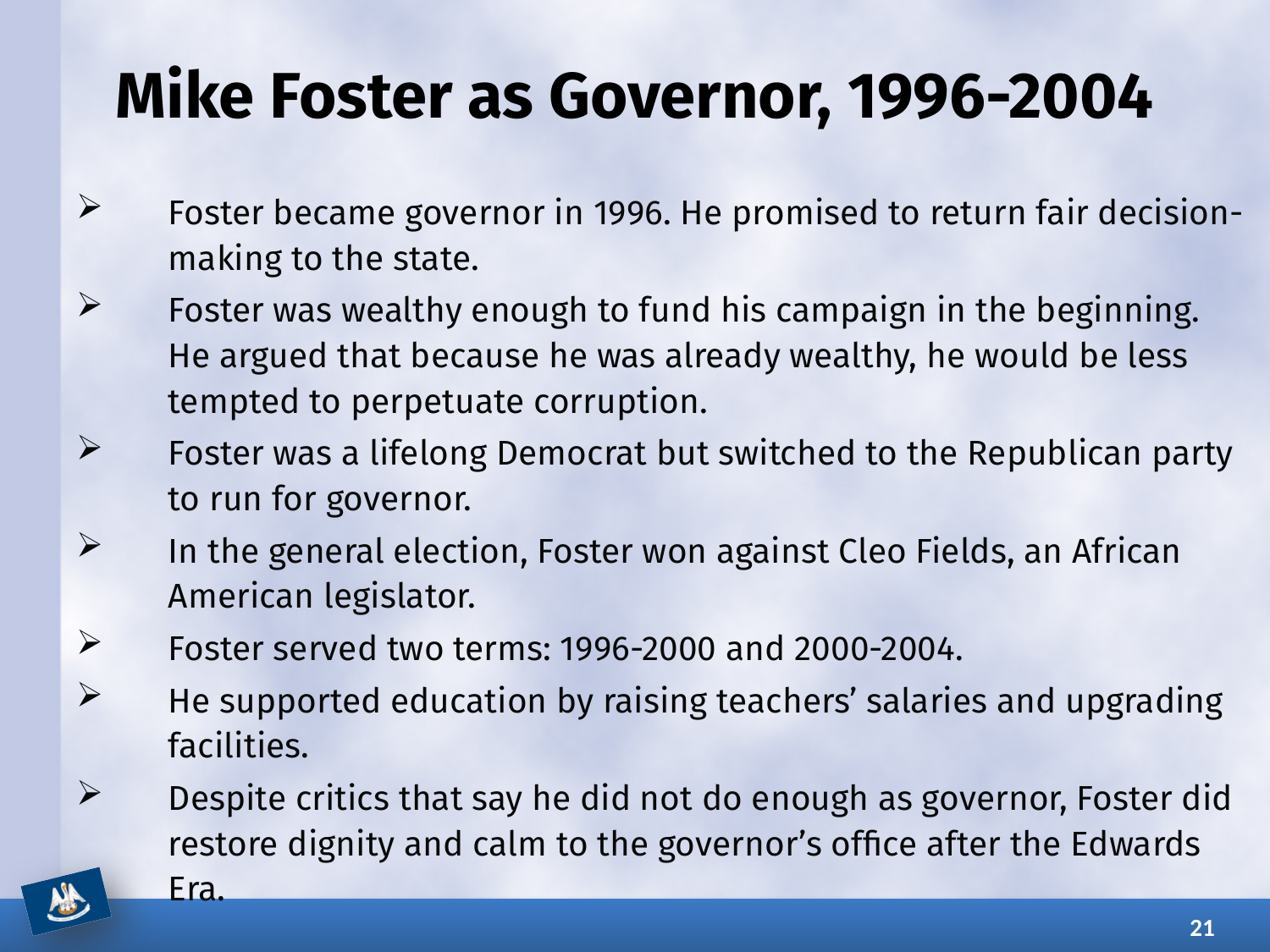

# Mike Foster as Governor, 1996-2004
Foster became governor in 1996. He promised to return fair decision-making to the state.
Foster was wealthy enough to fund his campaign in the beginning. He argued that because he was already wealthy, he would be less tempted to perpetuate corruption.
Foster was a lifelong Democrat but switched to the Republican party to run for governor.
In the general election, Foster won against Cleo Fields, an African American legislator.
Foster served two terms: 1996-2000 and 2000-2004.
He supported education by raising teachers’ salaries and upgrading facilities.
Despite critics that say he did not do enough as governor, Foster did restore dignity and calm to the governor’s office after the Edwards Era.

21